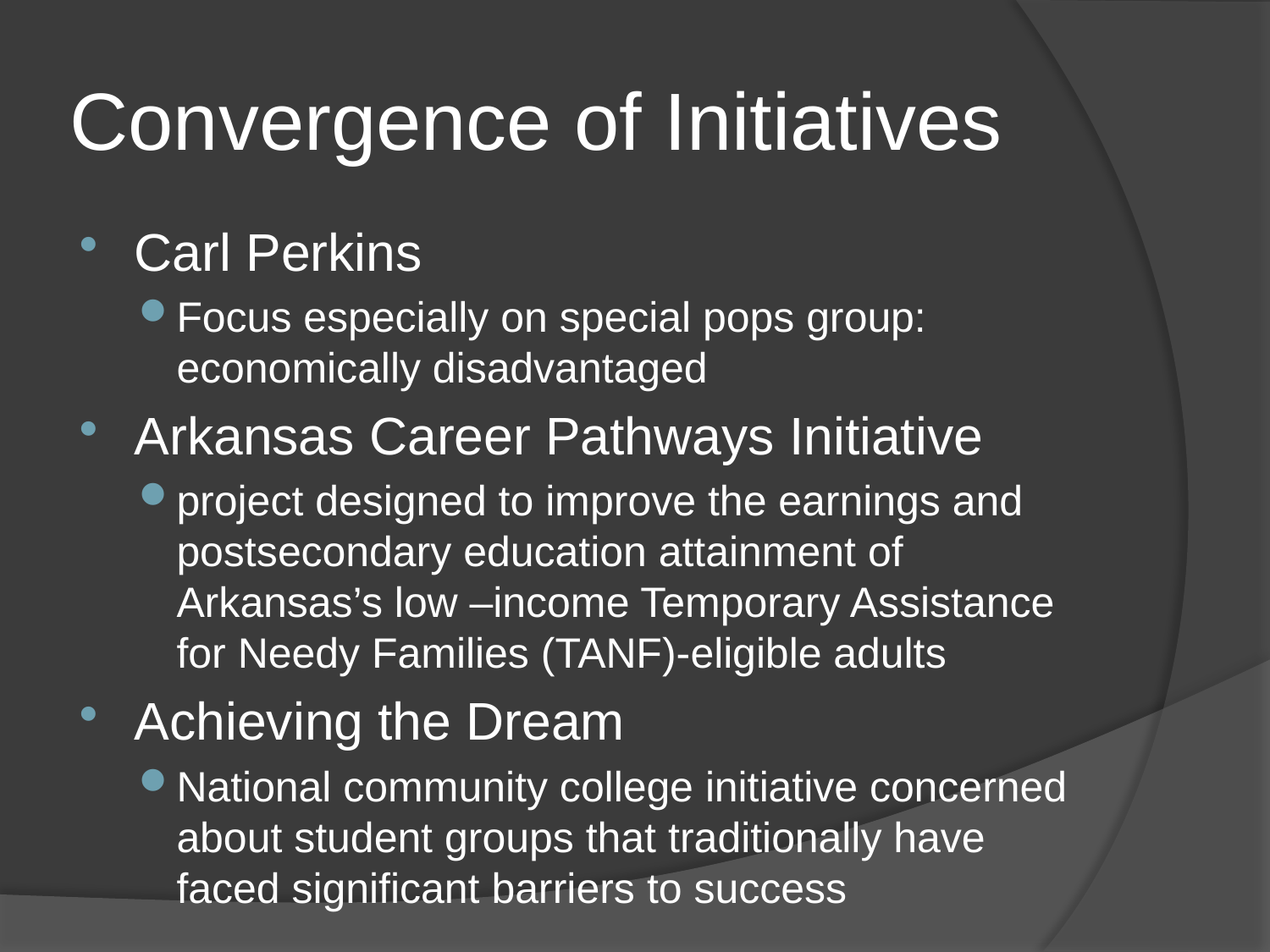

# Convergence of Initiatives
Carl Perkins
Focus especially on special pops group: economically disadvantaged
Arkansas Career Pathways Initiative
project designed to improve the earnings and postsecondary education attainment of Arkansas’s low –income Temporary Assistance for Needy Families (TANF)-eligible adults
Achieving the Dream
National community college initiative concerned about student groups that traditionally have faced significant barriers to success